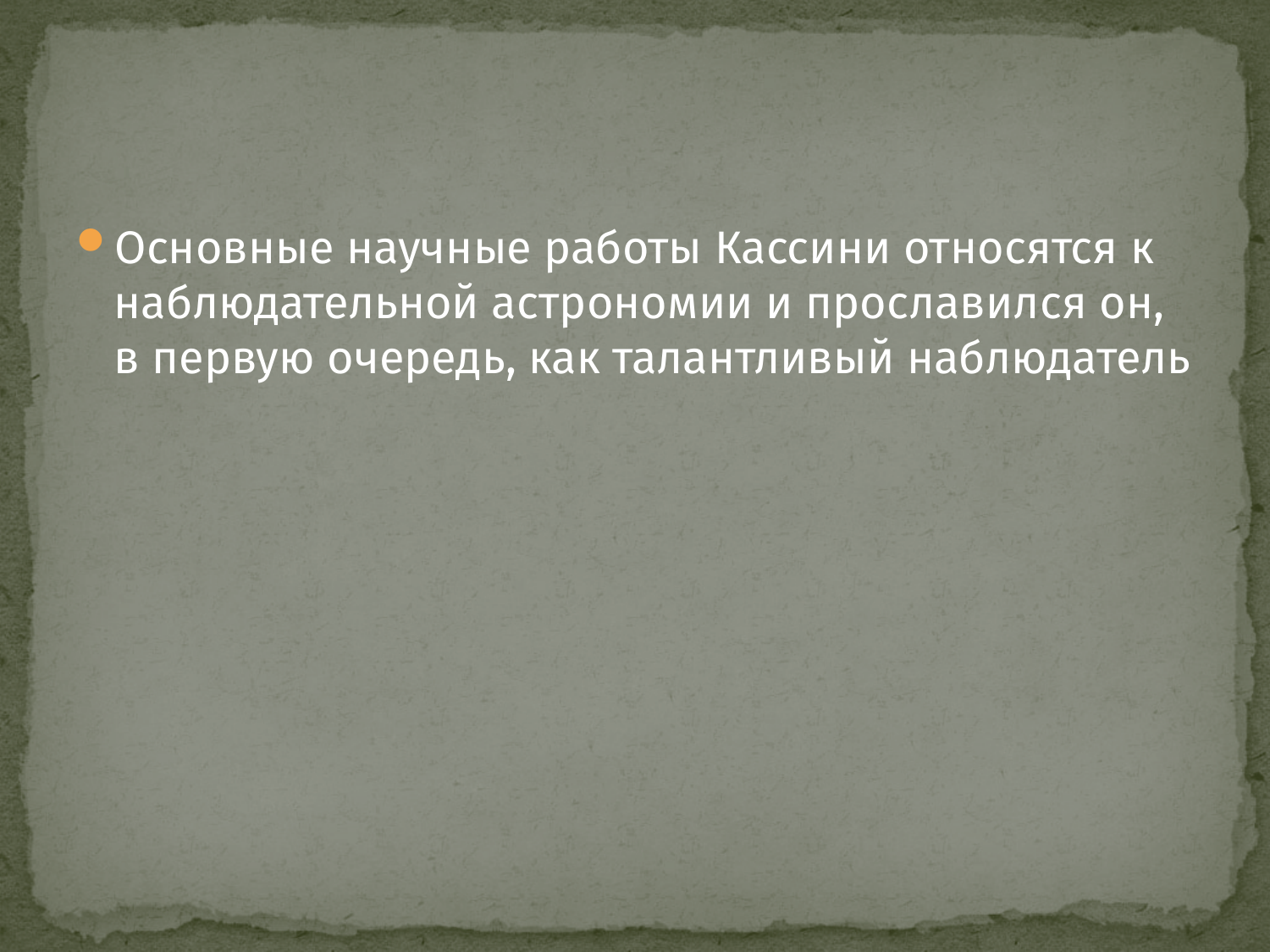

#
Основные научные работы Кассини относятся к наблюдательной астрономии и прославился он, в первую очередь, как талантливый наблюдатель